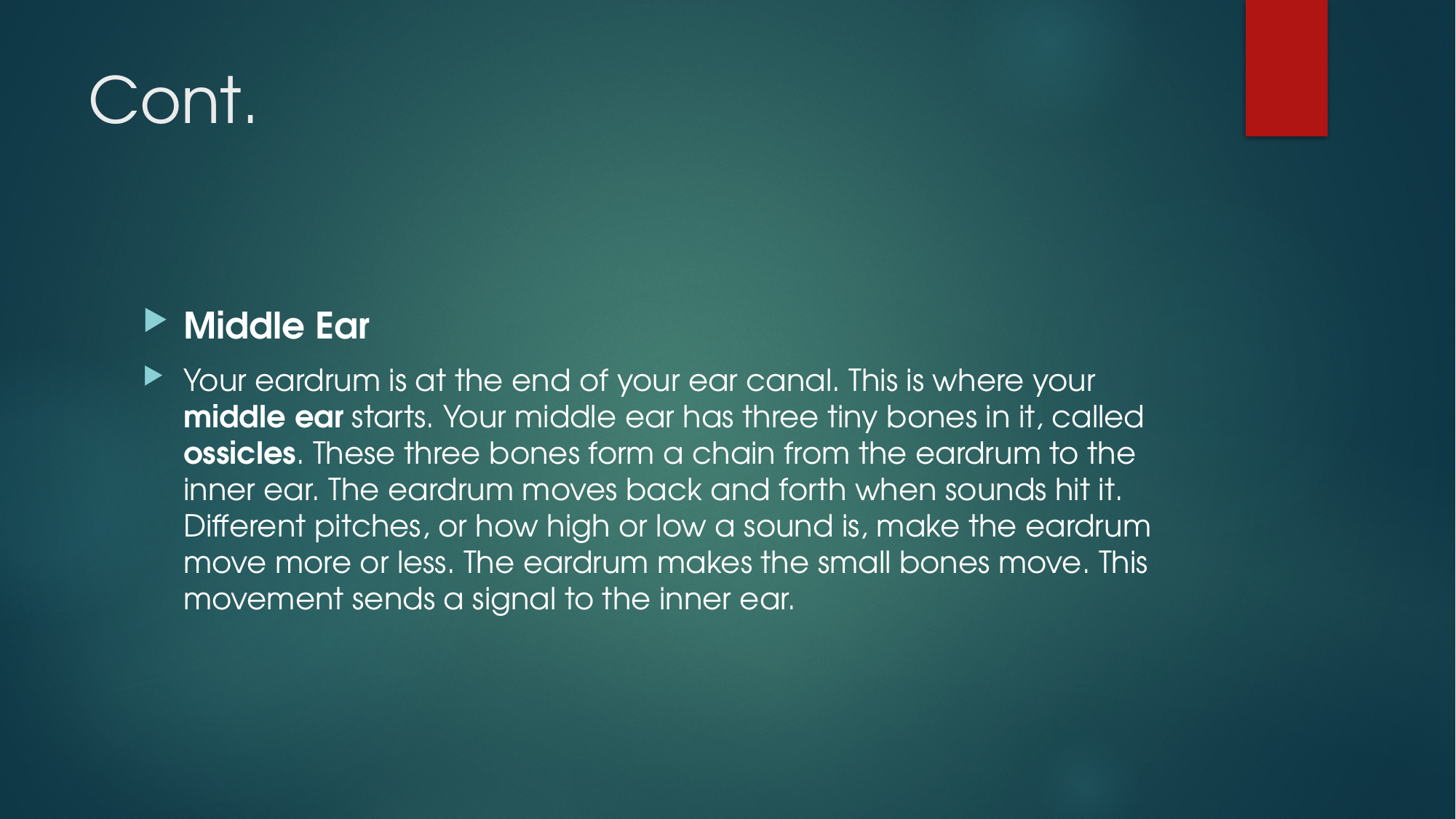

# Cont.

Middle Ear
Your eardrum is at the end of your ear canal. This is where your middle ear starts. Your middle ear has three tiny bones in it, called ossicles. These three bones form a chain from the eardrum to the inner ear. The eardrum moves back and forth when sounds hit it. Different pitches, or how high or low a sound is, make the eardrum move more or less. The eardrum makes the small bones move. This movement sends a signal to the inner ear.